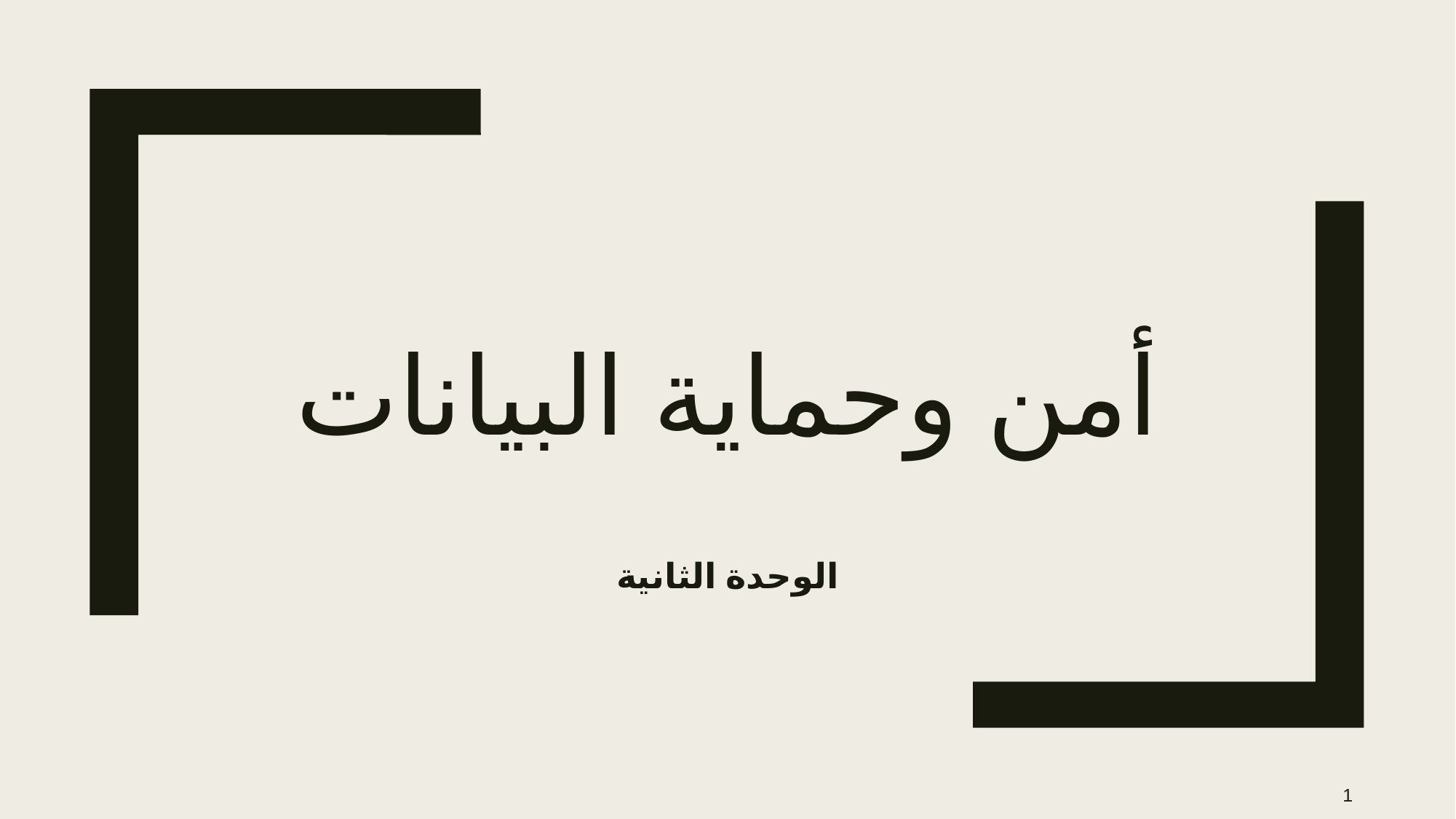

# أمن وحماية البيانات
الوحدة الثانية
1